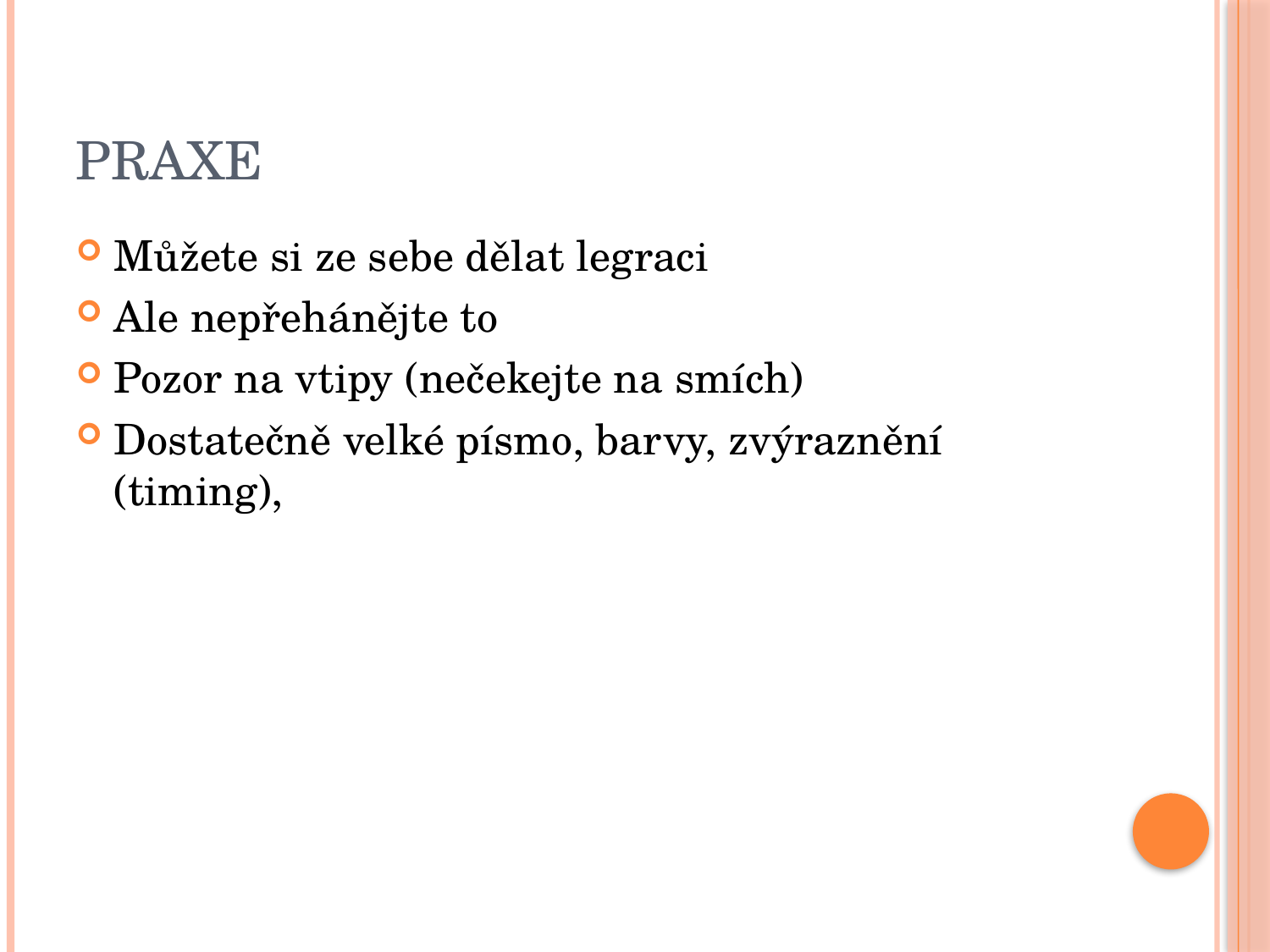

# Praxe
Můžete si ze sebe dělat legraci
Ale nepřehánějte to
Pozor na vtipy (nečekejte na smích)
Dostatečně velké písmo, barvy, zvýraznění (timing),